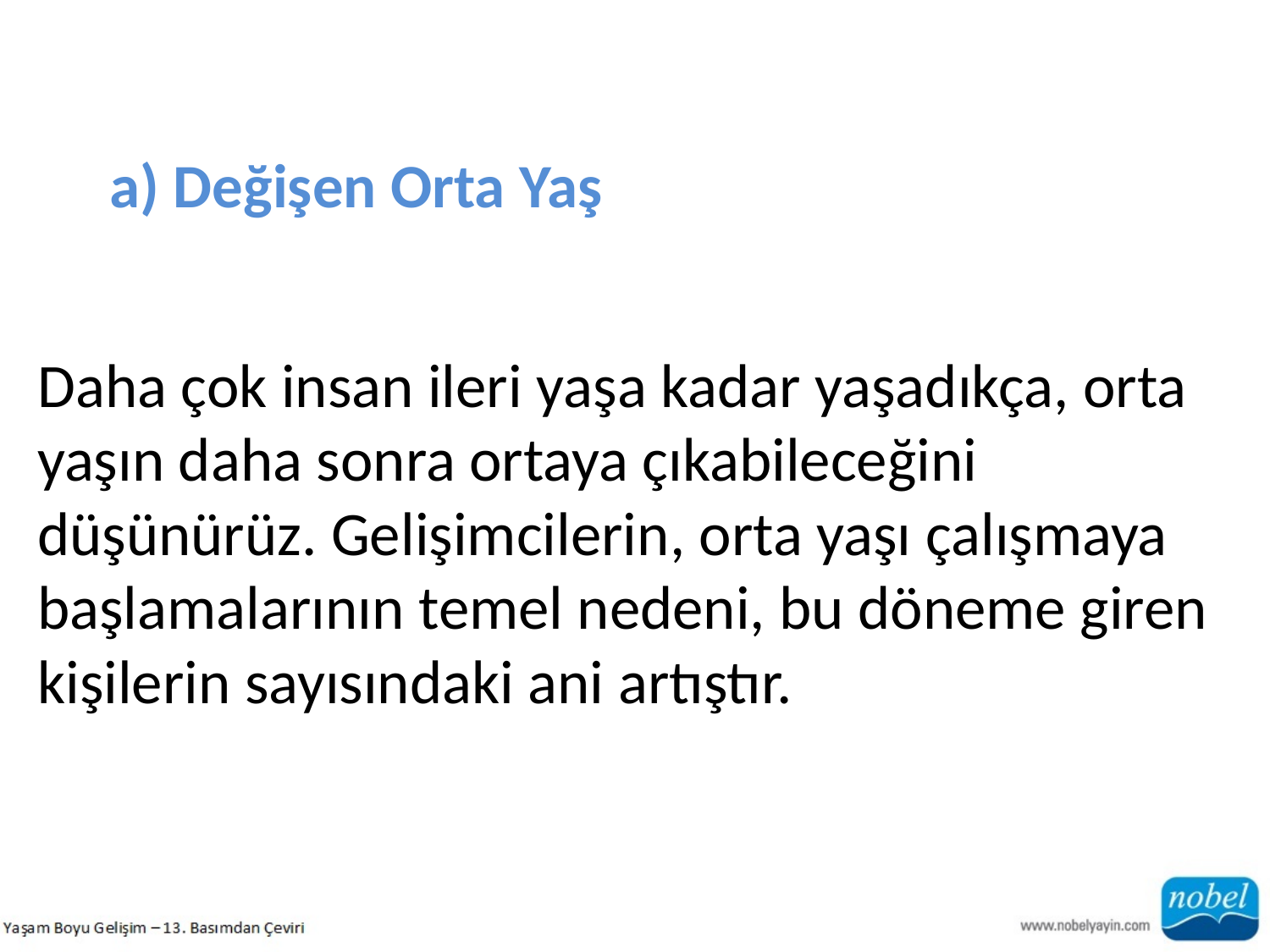

a) Değişen Orta Yaş
Daha çok insan ileri yaşa kadar yaşadıkça, orta yaşın daha sonra ortaya çıkabileceğini düşünürüz. Gelişimcilerin, orta yaşı çalışmaya başlamalarının temel nedeni, bu döneme giren kişilerin sayısındaki ani artıştır.